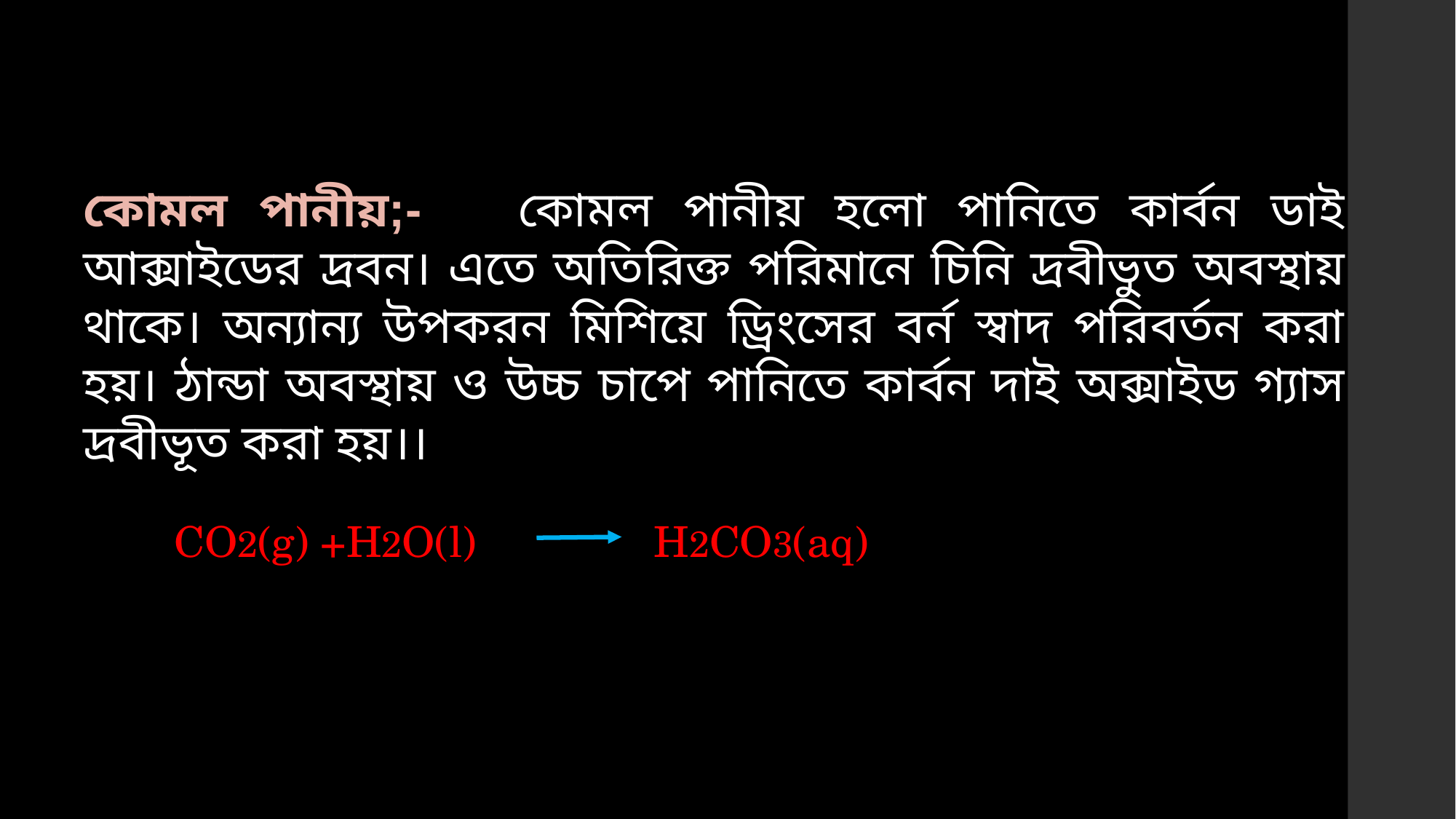

কোমল পানীয়;-   কোমল পানীয় হলো পানিতে কার্বন ডাই আক্সাইডের দ্রবন। এতে অতিরিক্ত পরিমানে চিনি দ্রবীভুত অবস্থায় থাকে। অন্যান্য উপকরন মিশিয়ে ড্রিংসের বর্ন স্বাদ পরিবর্তন করা হয়। ঠান্ডা অবস্থায় ও উচ্চ চাপে পানিতে কার্বন দাই অক্সাইড গ্যাস দ্রবীভূত করা হয়।।
CO2(g) +H2O(l)               H2CO3(aq)